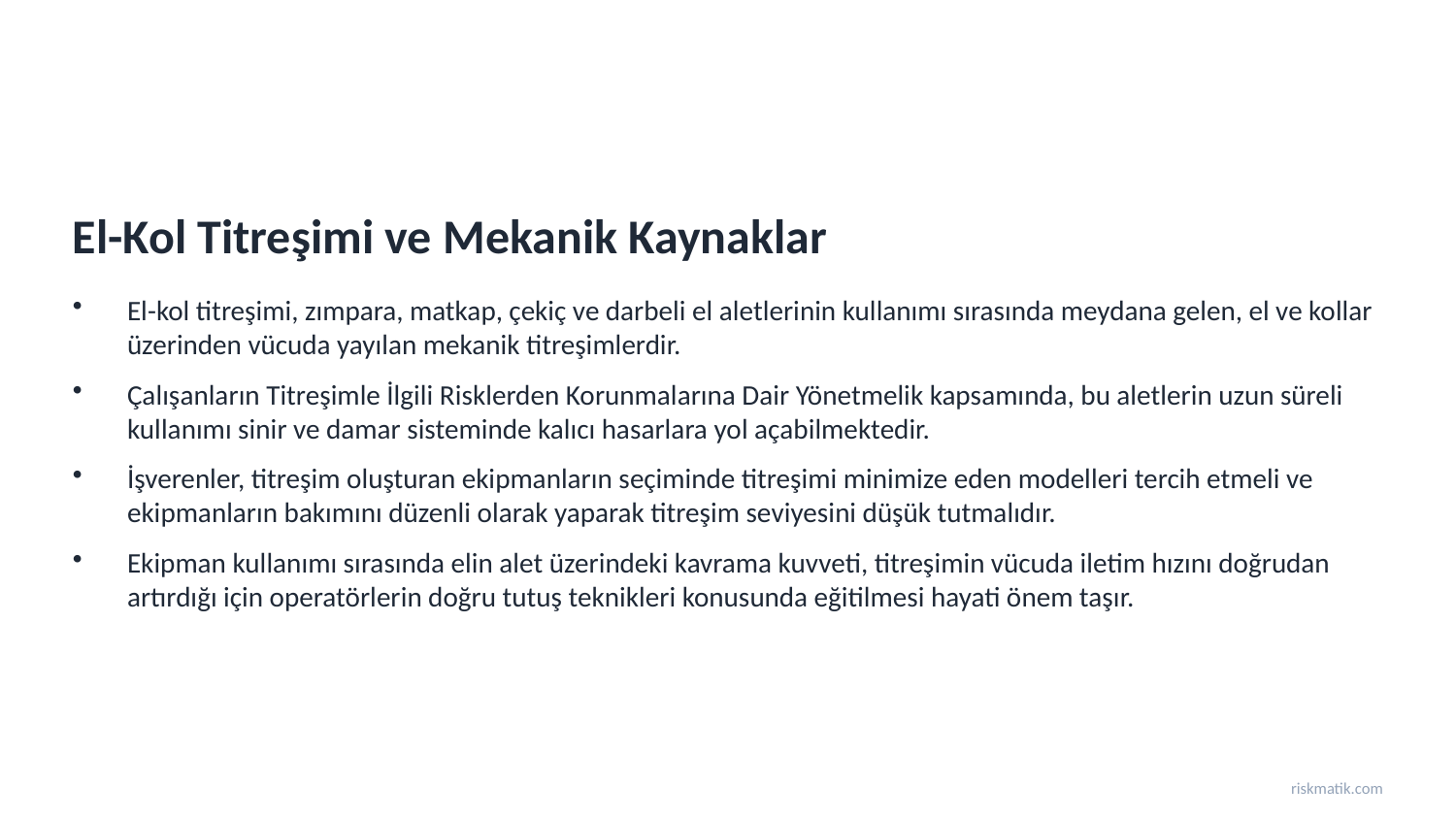

El-Kol Titreşimi ve Mekanik Kaynaklar
El-kol titreşimi, zımpara, matkap, çekiç ve darbeli el aletlerinin kullanımı sırasında meydana gelen, el ve kollar üzerinden vücuda yayılan mekanik titreşimlerdir.
Çalışanların Titreşimle İlgili Risklerden Korunmalarına Dair Yönetmelik kapsamında, bu aletlerin uzun süreli kullanımı sinir ve damar sisteminde kalıcı hasarlara yol açabilmektedir.
İşverenler, titreşim oluşturan ekipmanların seçiminde titreşimi minimize eden modelleri tercih etmeli ve ekipmanların bakımını düzenli olarak yaparak titreşim seviyesini düşük tutmalıdır.
Ekipman kullanımı sırasında elin alet üzerindeki kavrama kuvveti, titreşimin vücuda iletim hızını doğrudan artırdığı için operatörlerin doğru tutuş teknikleri konusunda eğitilmesi hayati önem taşır.
riskmatik.com